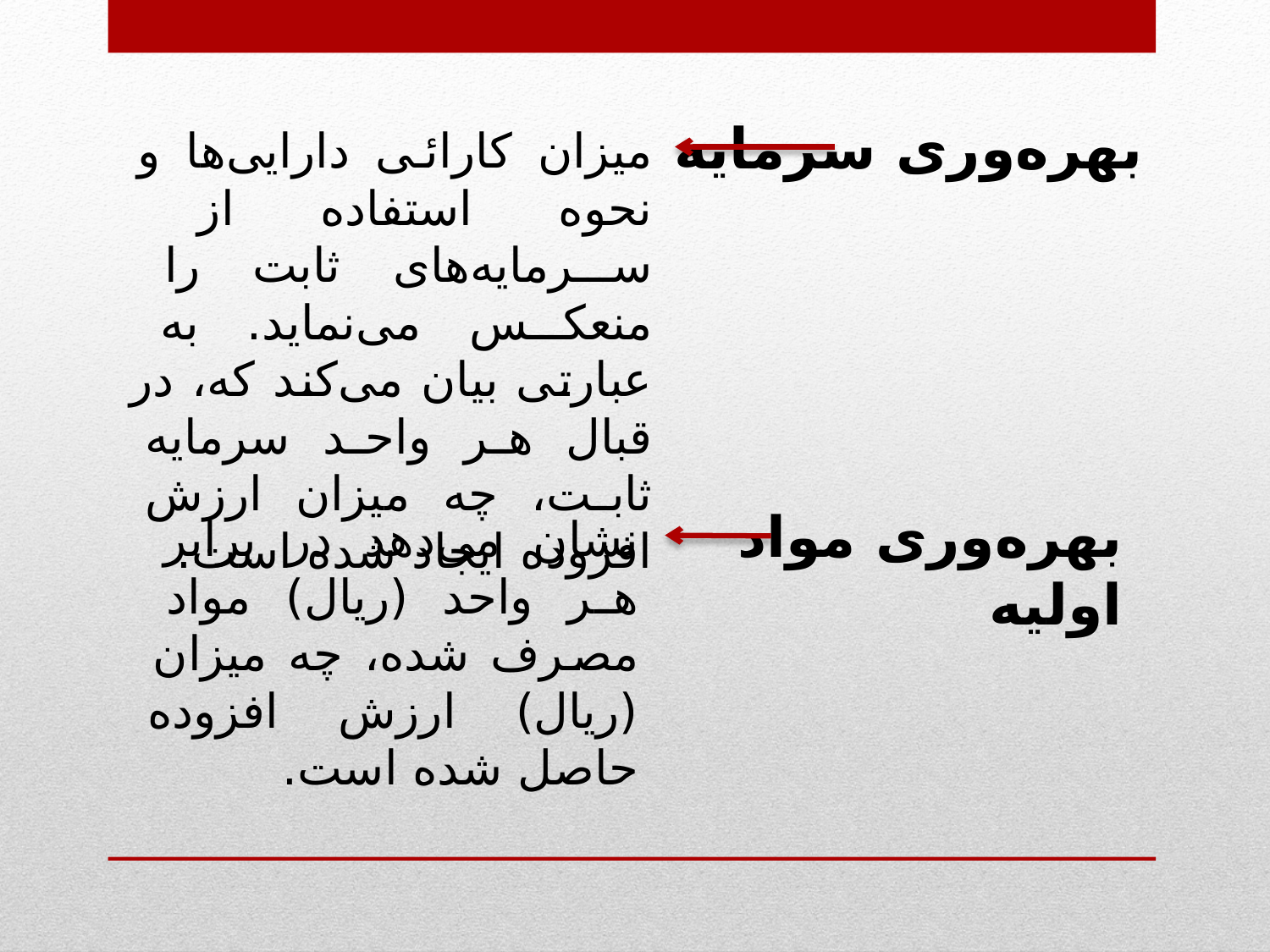

بهره‌وری سرمایه
میزان کارائی دارایی‌ها و نحوه استفاده از سرمایه‌های ثابت را منعکس می‌نماید. به عبارتی بیان می‌کند که، در قبال هر واحد سرمایه ثابت، چه میزان ارزش افزوده ایجاد شده است.
بهره‌وری مواد اولیه
نشان می‌دهد در برابر هر واحد (ریال) مواد مصرف شده، چه میزان (ریال) ارزش افزوده حاصل شده است.